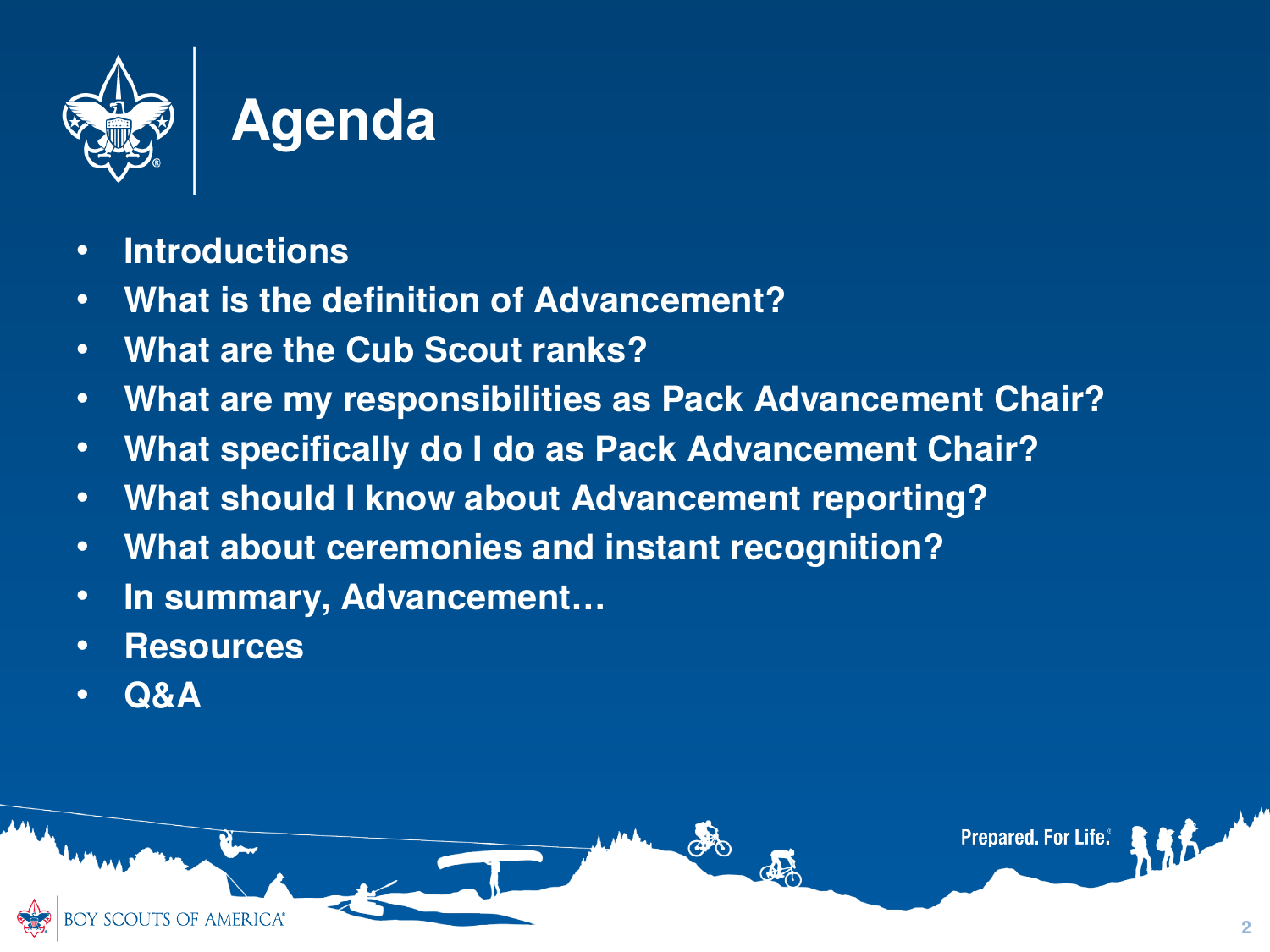

# Agenda
Introductions
What is the definition of Advancement?
What are the Cub Scout ranks?
What are my responsibilities as Pack Advancement Chair?
What specifically do I do as Pack Advancement Chair?
What should I know about Advancement reporting?
What about ceremonies and instant recognition?
In summary, Advancement…
Resources
Q&A

2